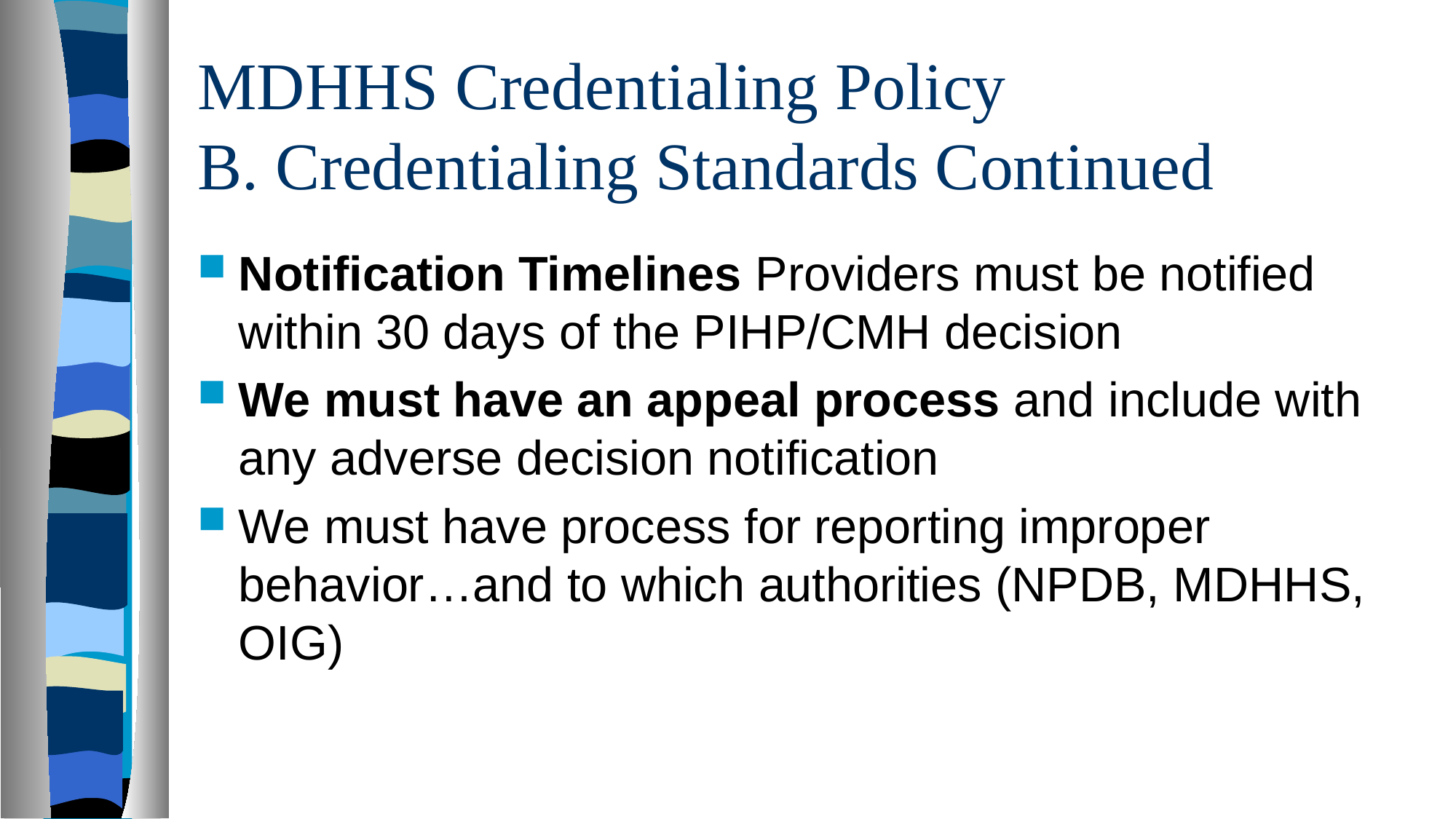

# MDHHS Credentialing Policy B. Credentialing Standards Continued
Notification Timelines Providers must be notified within 30 days of the PIHP/CMH decision
We must have an appeal process and include with any adverse decision notification
We must have process for reporting improper behavior…and to which authorities (NPDB, MDHHS, OIG)